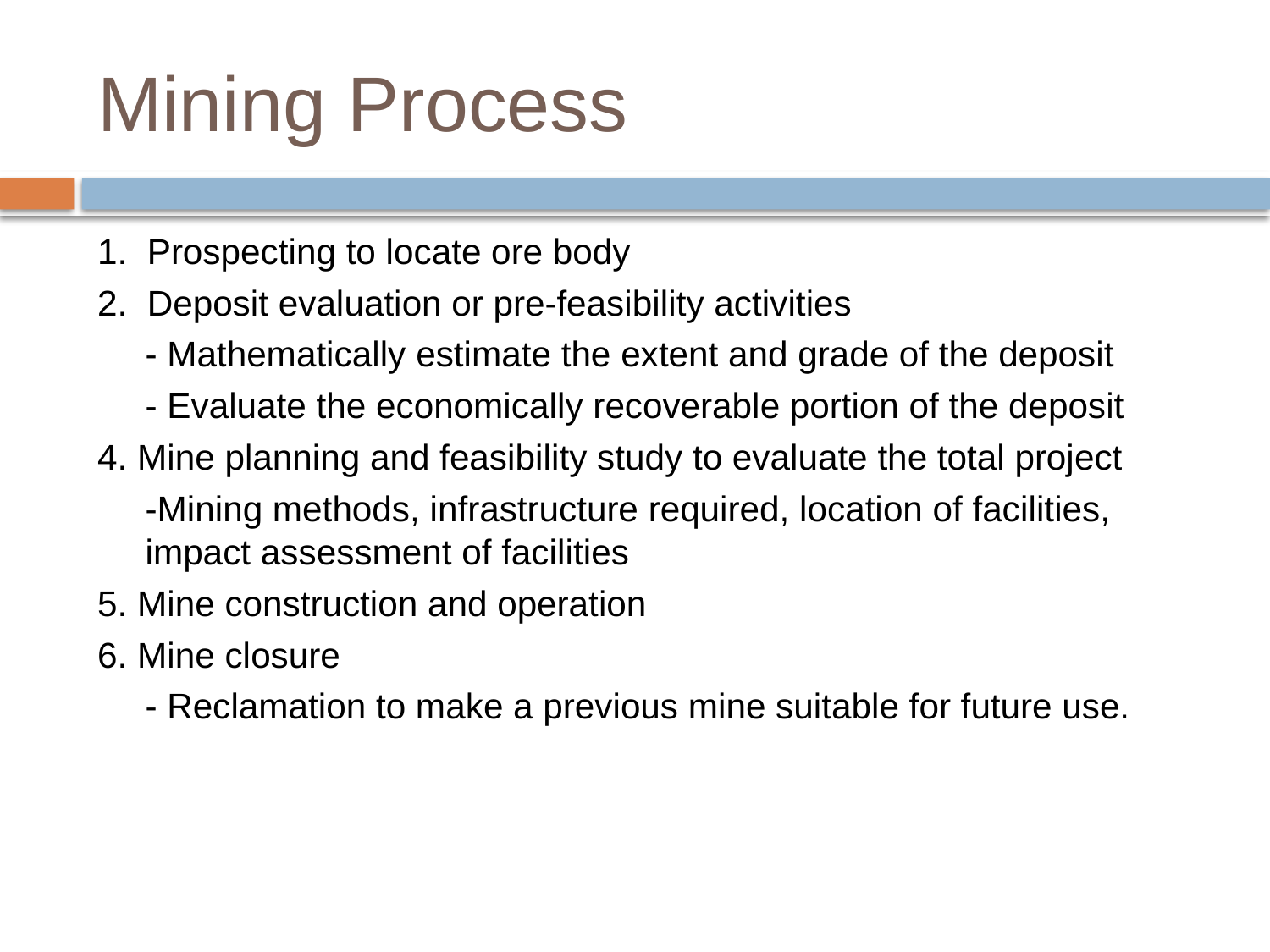

# Mining Process
1.  Prospecting to locate ore body
2.  Deposit evaluation or pre-feasibility activities
	- Mathematically estimate the extent and grade of the deposit
	- Evaluate the economically recoverable portion of the deposit
4. Mine planning and feasibility study to evaluate the total project
	-Mining methods, infrastructure required, location of facilities, impact assessment of facilities
5. Mine construction and operation
6. Mine closure
	- Reclamation to make a previous mine suitable for future use.